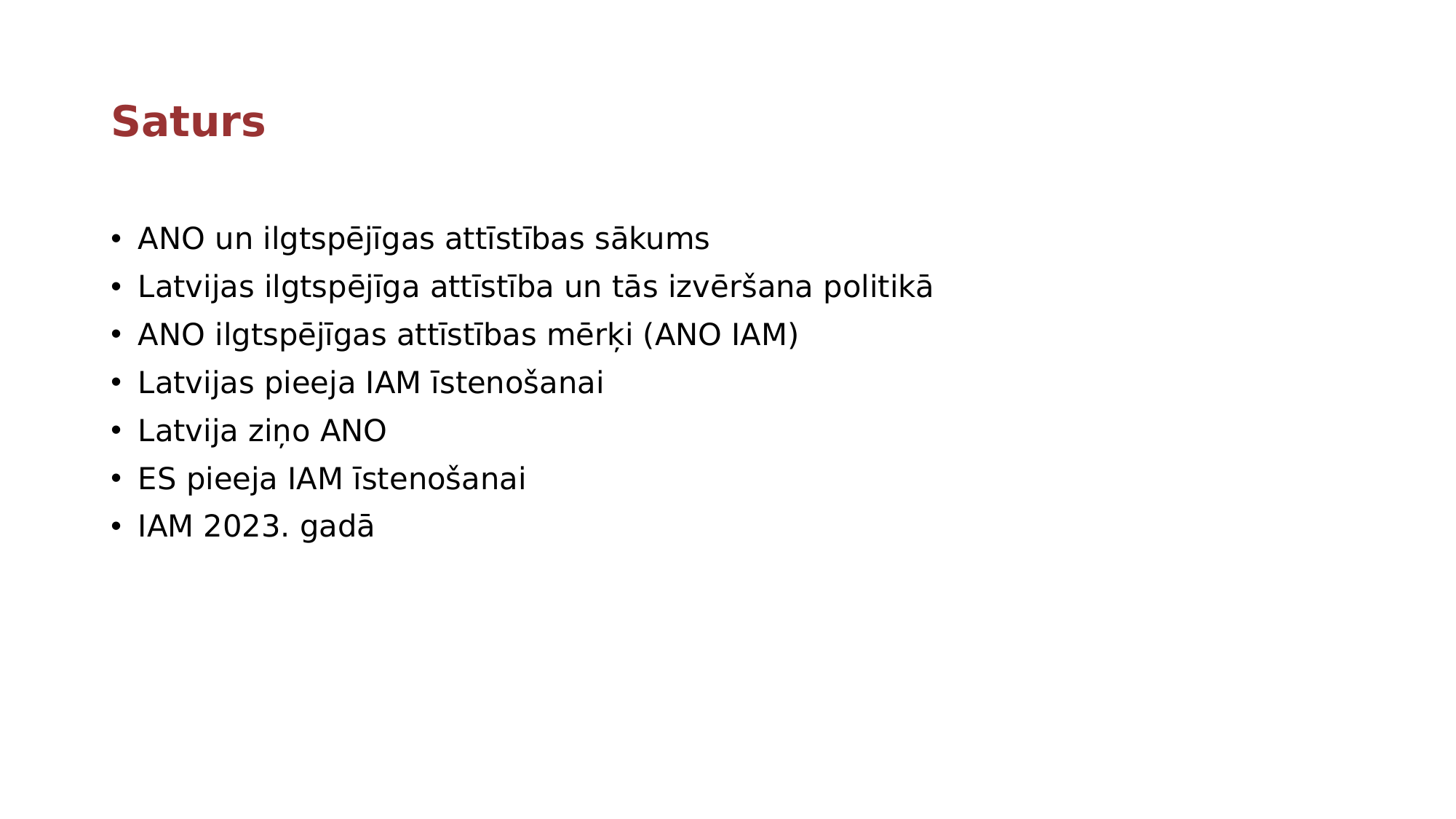

# Saturs
ANO un ilgtspējīgas attīstības sākums
Latvijas ilgtspējīga attīstība un tās izvēršana politikā
ANO ilgtspējīgas attīstības mērķi (ANO IAM)
Latvijas pieeja IAM īstenošanai
Latvija ziņo ANO
ES pieeja IAM īstenošanai
IAM 2023. gadā